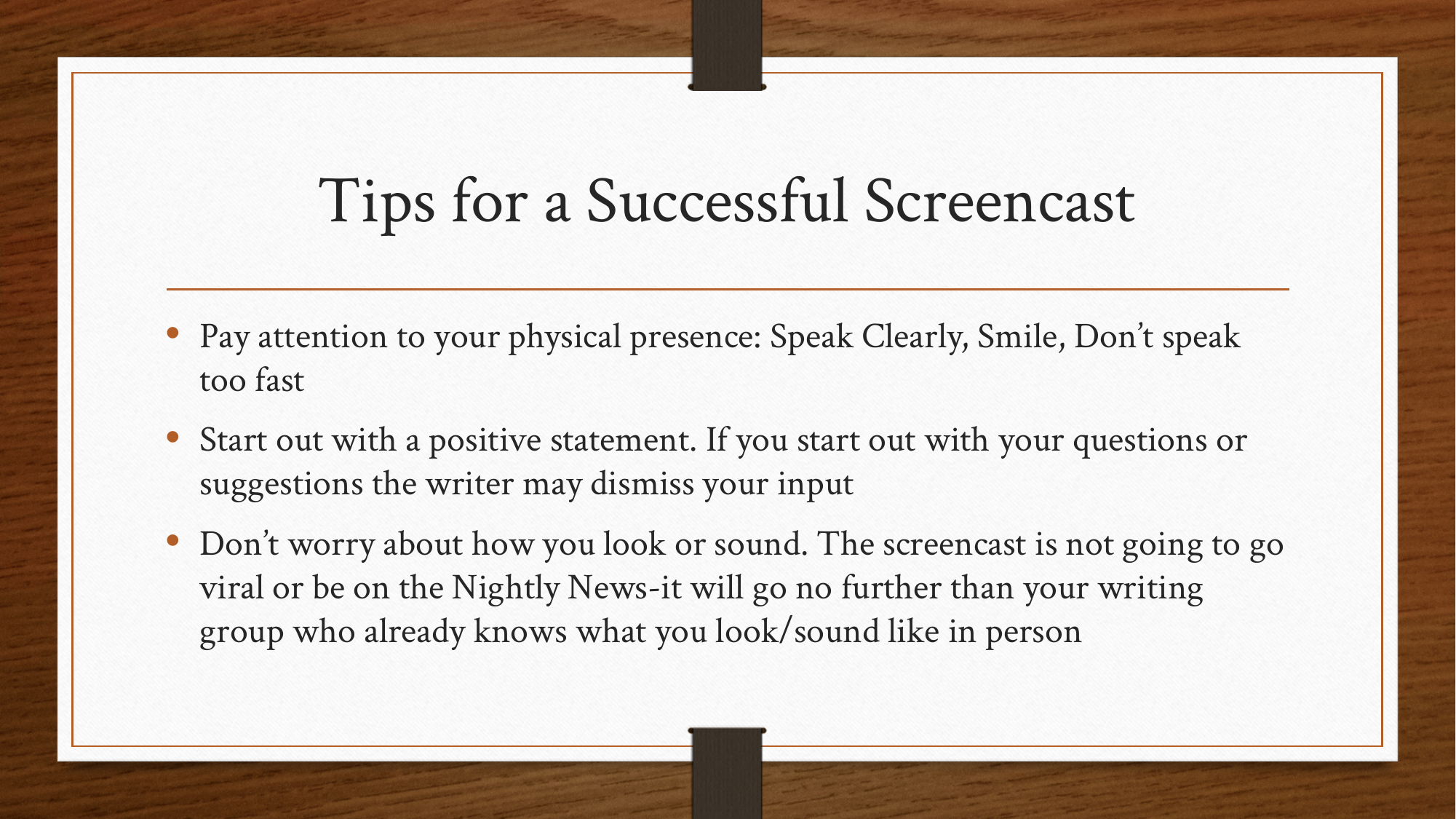

# Tips for a Successful Screencast
Pay attention to your physical presence: Speak Clearly, Smile, Don’t speak too fast
Start out with a positive statement. If you start out with your questions or suggestions the writer may dismiss your input
Don’t worry about how you look or sound. The screencast is not going to go viral or be on the Nightly News-it will go no further than your writing group who already knows what you look/sound like in person